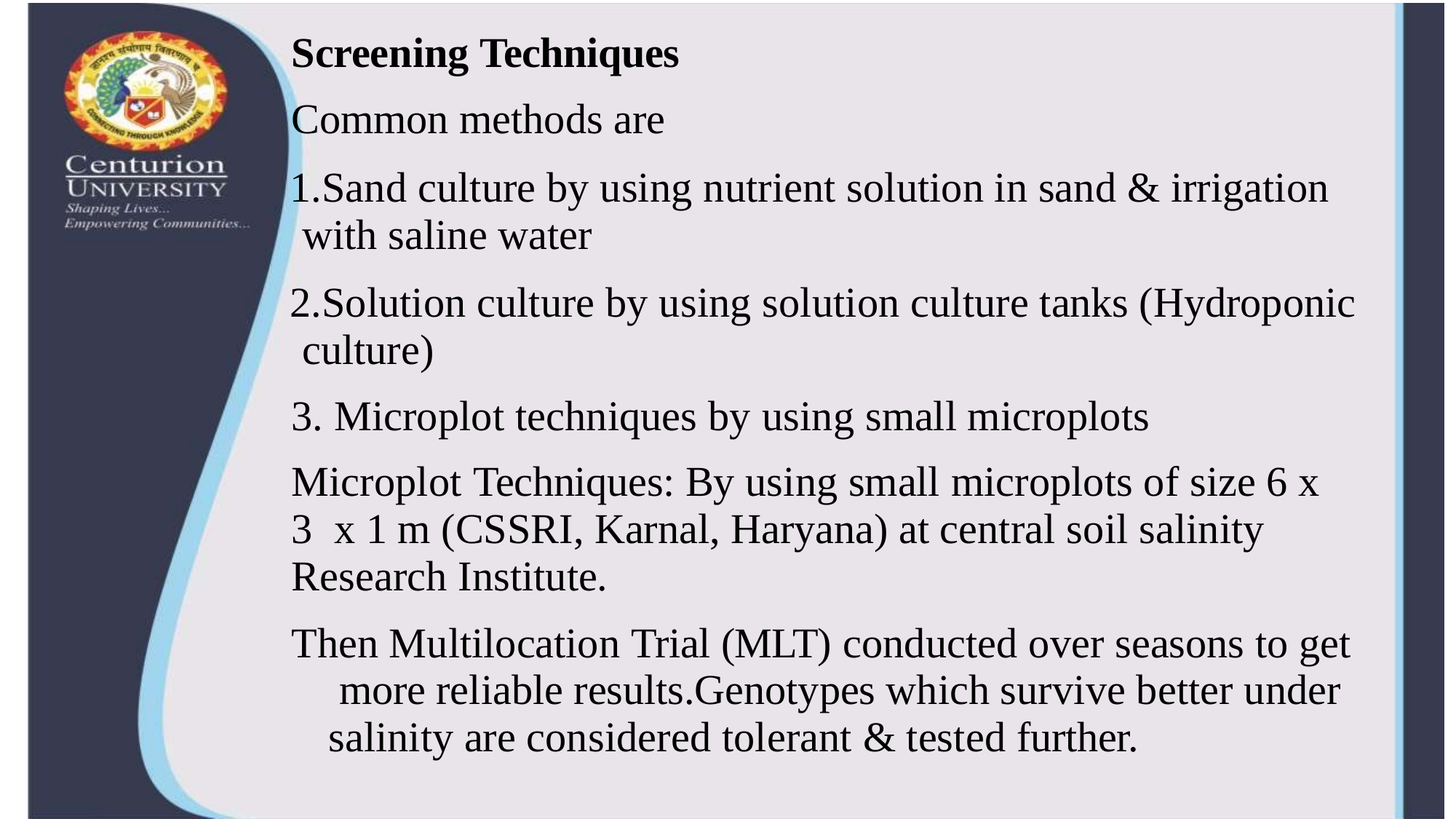

Screening Techniques
Common methods are
Sand culture by using nutrient solution in sand & irrigation  with saline water
Solution culture by using solution culture tanks (Hydroponic  culture)
Microplot techniques by using small microplots
Microplot Techniques: By using small microplots of size 6 x 3  x 1 m (CSSRI, Karnal, Haryana) at central soil salinity  Research Institute.
Then Multilocation Trial (MLT) conducted over seasons to get  more reliable results.Genotypes which survive better under  salinity are considered tolerant & tested further.